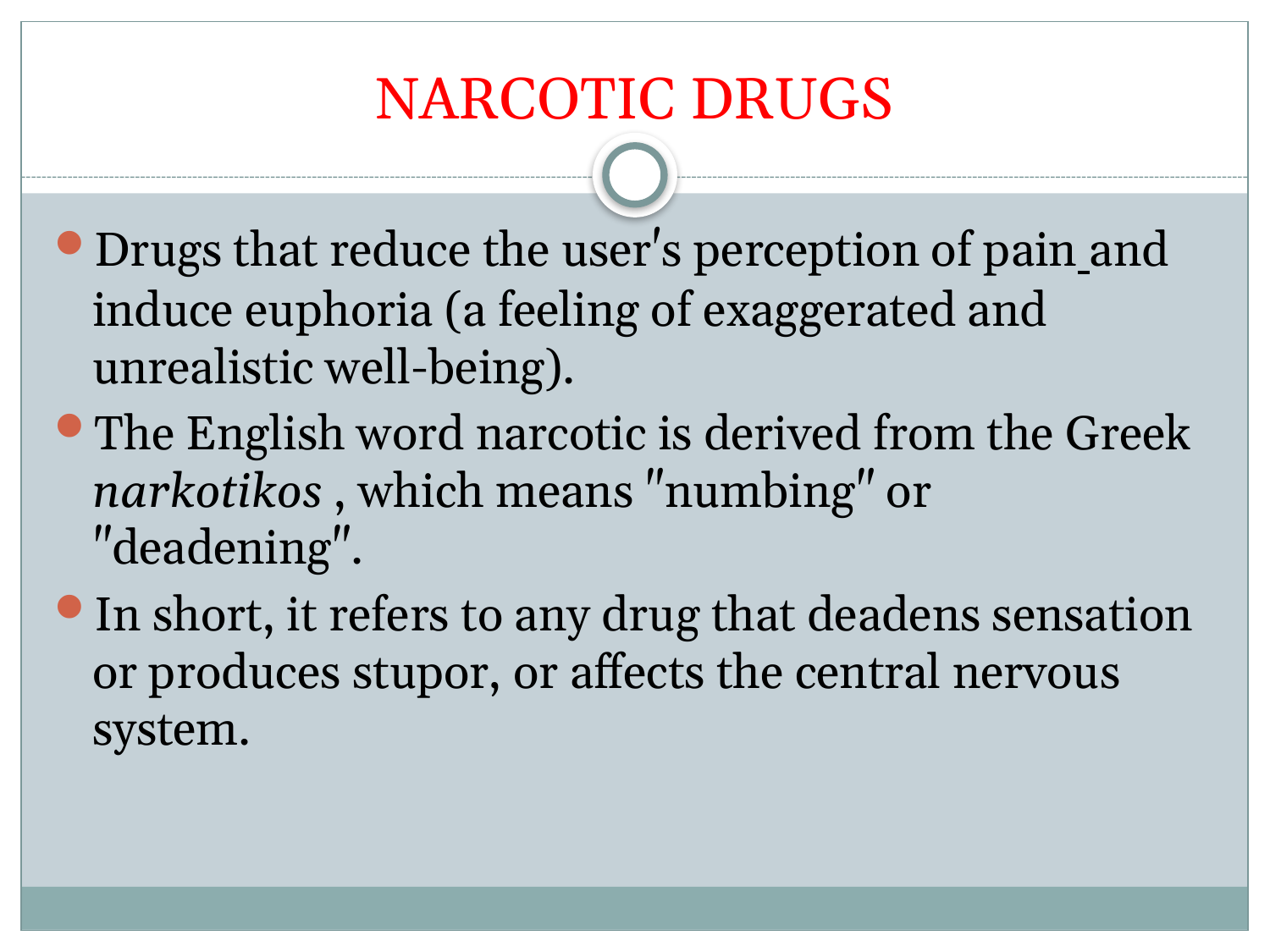

# NARCOTIC DRUGS
Drugs that reduce the user's perception of pain and induce euphoria (a feeling of exaggerated and unrealistic well-being).
The English word narcotic is derived from the Greek narkotikos , which means "numbing" or "deadening".
In short, it refers to any drug that deadens sensation or produces stupor, or affects the central nervous system.